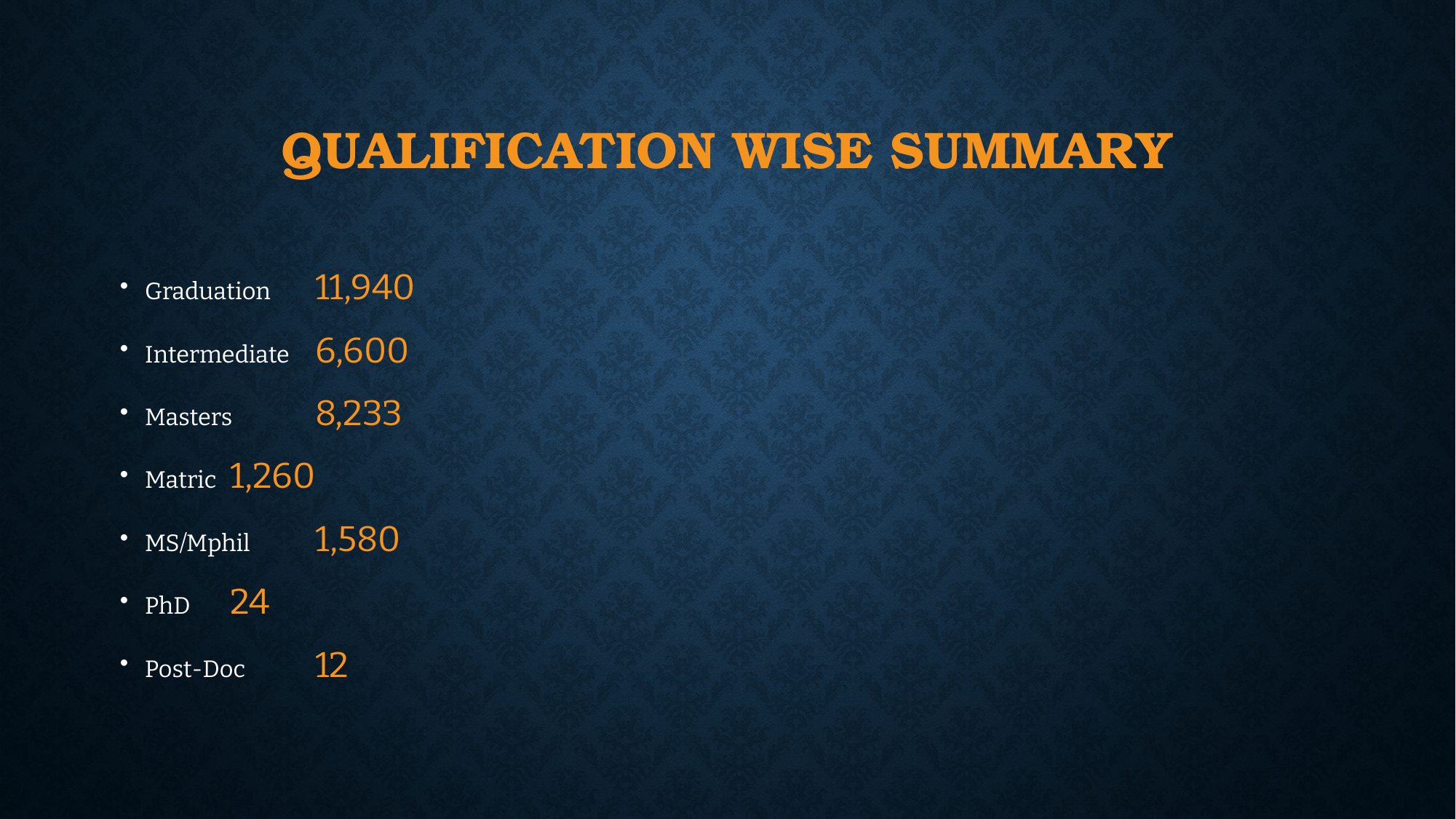

# Qualification Wise Summary
Graduation    		11,940
Intermediate  		6,600
Masters		8,233
Matric			1,260
MS/Mphil		1,580
PhD			24
Post-Doc		12